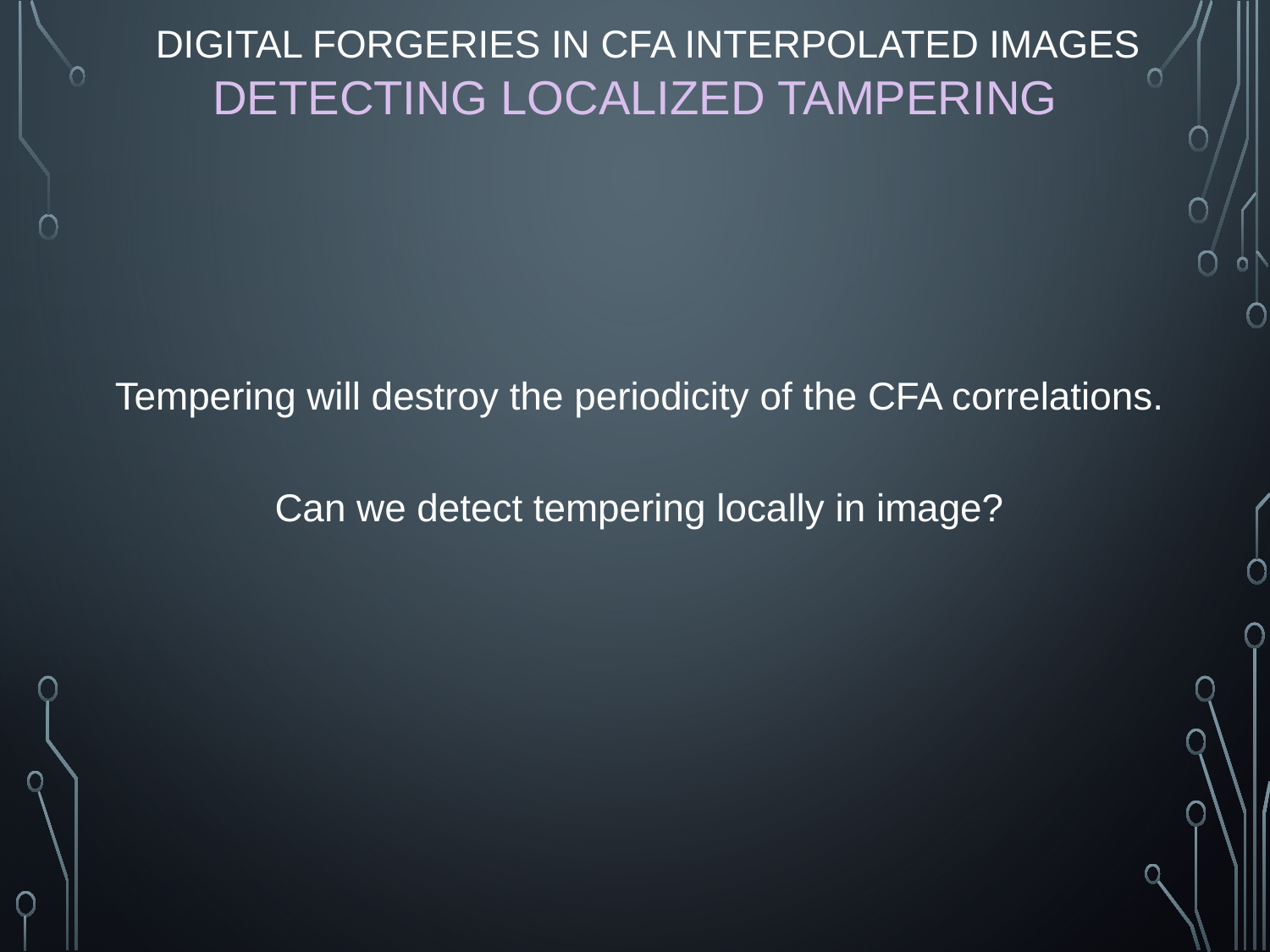

DETECTING LOCALIZED TAMPERING
DIGITAL FORGERIES IN CFA INTERPOLATED IMAGES
Tempering will destroy the periodicity of the CFA correlations.

Can we detect tempering locally in image?